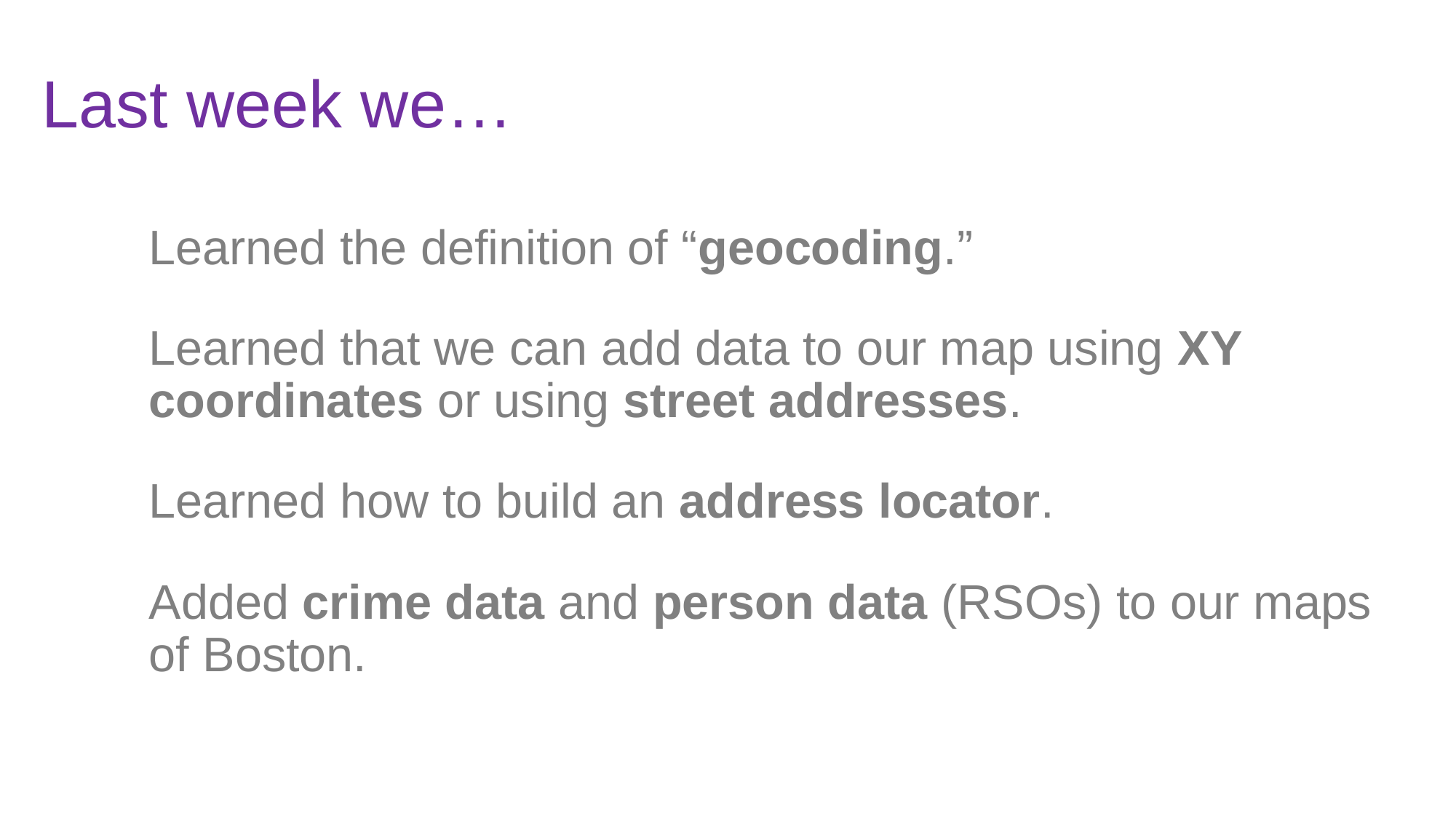

# Last week we…
Learned the definition of “geocoding.”

Learned that we can add data to our map using XY coordinates or using street addresses.

Learned how to build an address locator.

Added crime data and person data (RSOs) to our maps of Boston.